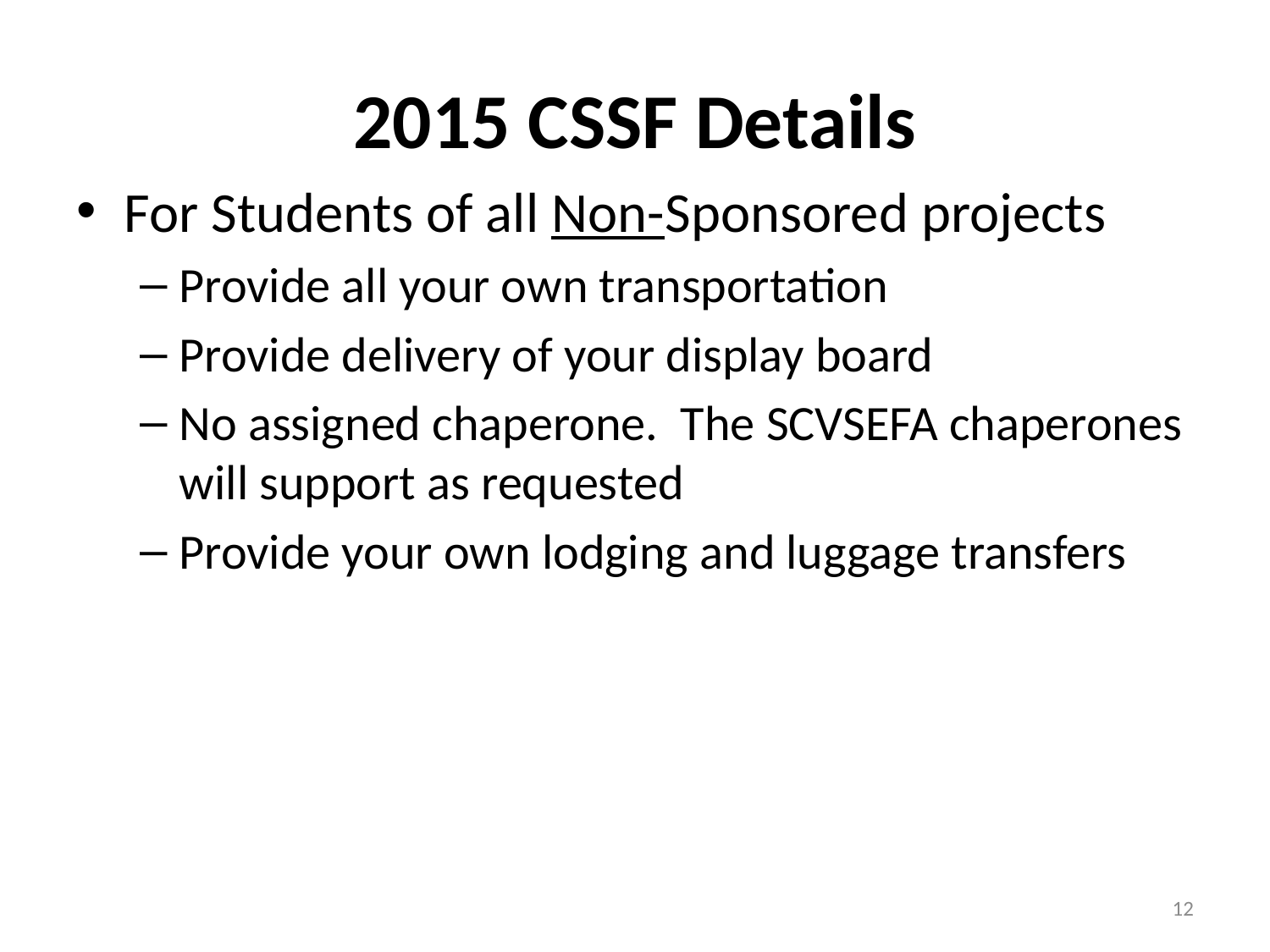

# 2015 CSSF Details
For Students of all Non-Sponsored projects
Provide all your own transportation
Provide delivery of your display board
No assigned chaperone.  The SCVSEFA chaperones will support as requested
Provide your own lodging and luggage transfers

12